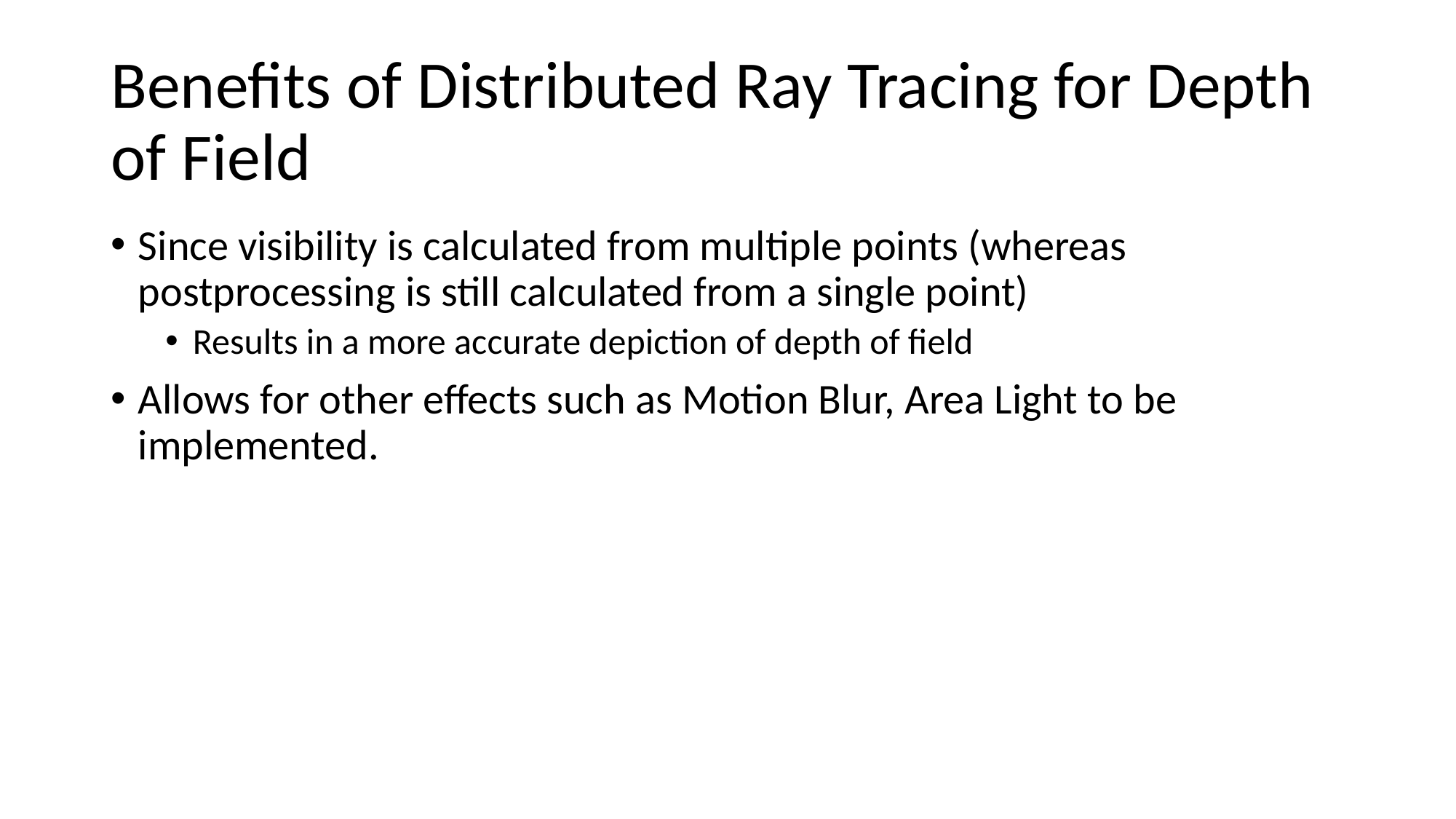

# Benefits of Distributed Ray Tracing for Depth of Field
Since visibility is calculated from multiple points (whereas postprocessing is still calculated from a single point)
Results in a more accurate depiction of depth of field
Allows for other effects such as Motion Blur, Area Light to be implemented.